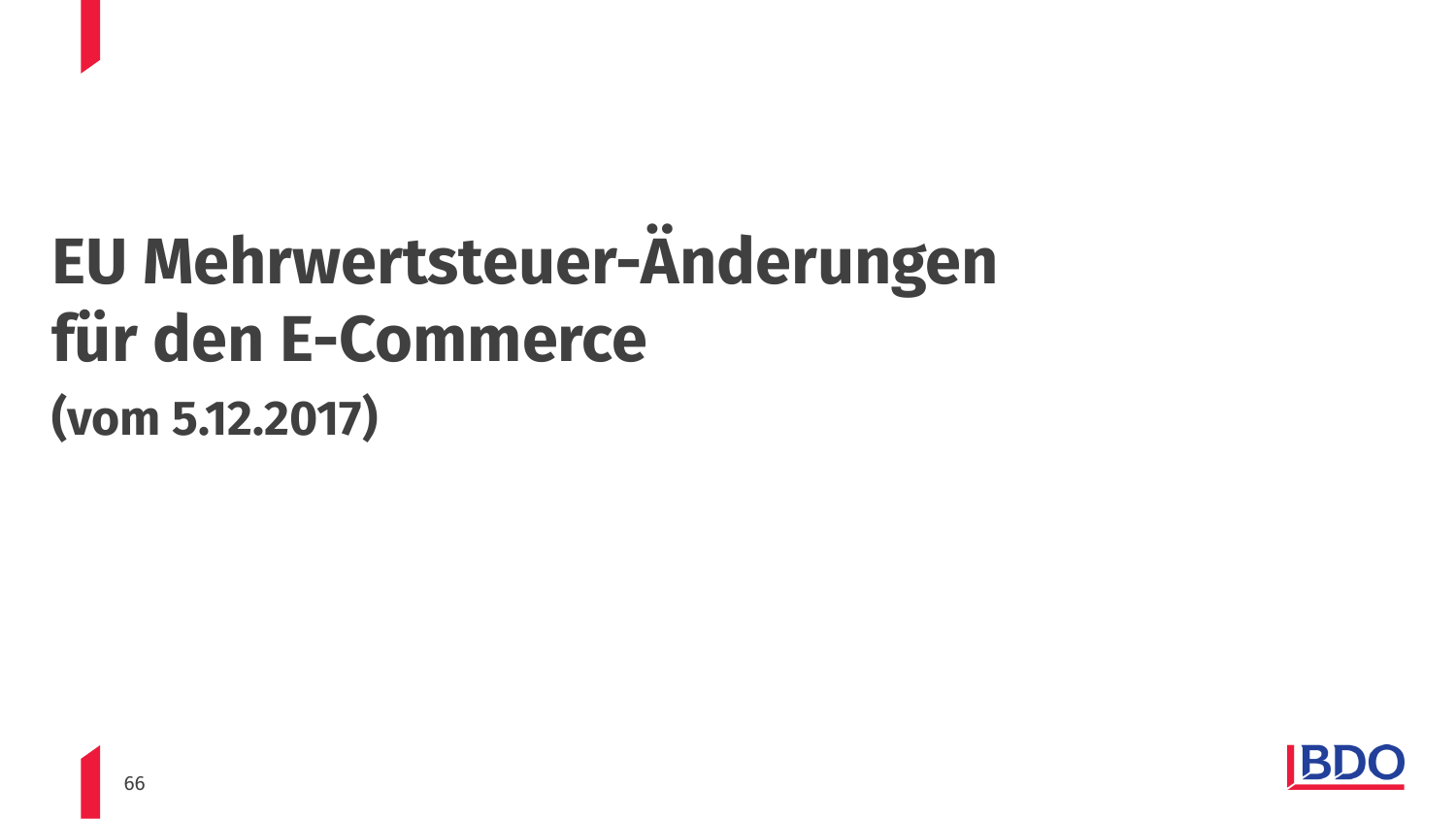

#

EU Mehrwertsteuer-Änderungen
für den E-Commerce
(vom 5.12.2017)